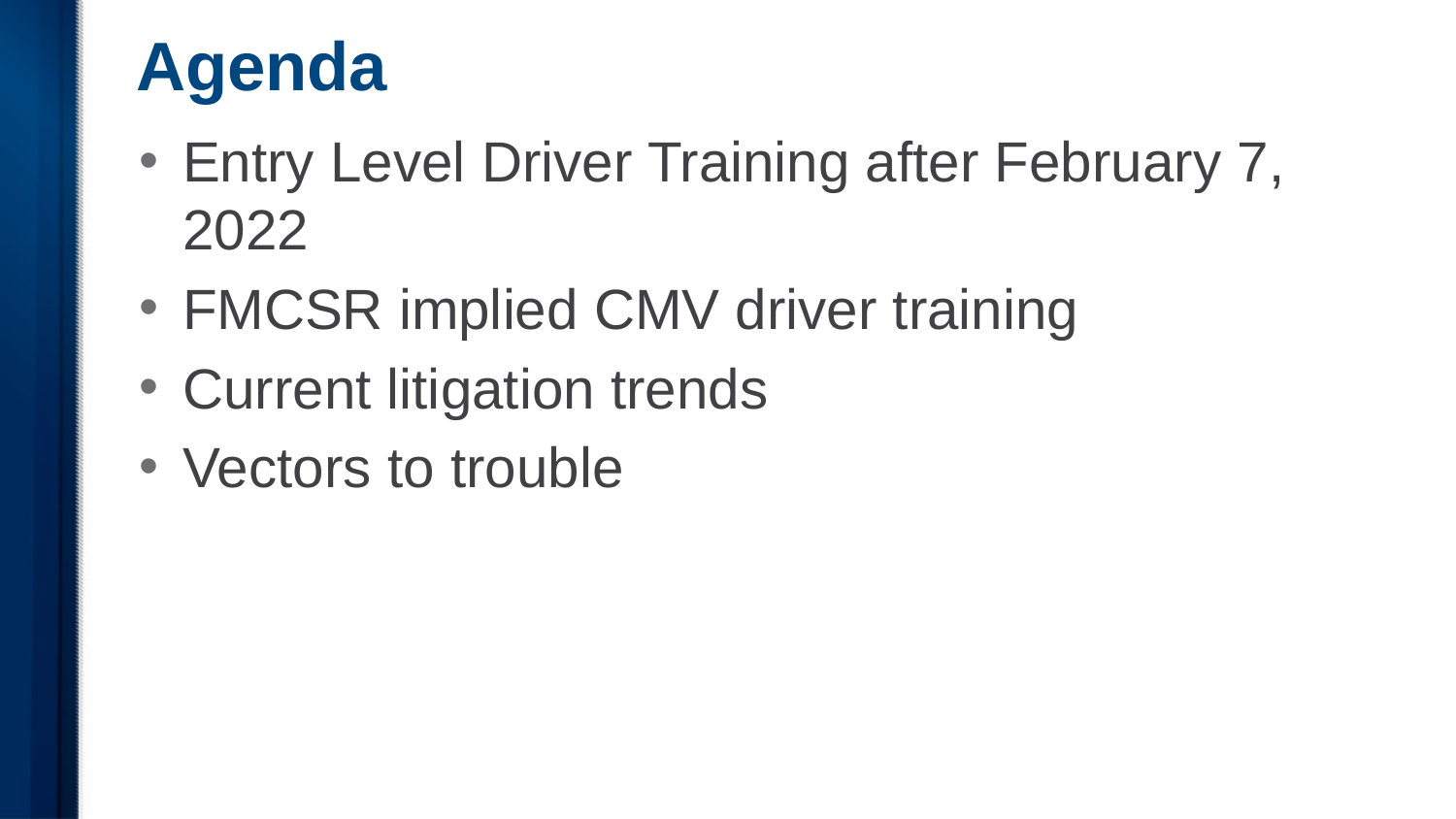

# Agenda
Entry Level Driver Training after February 7, 2022
FMCSR implied CMV driver training
Current litigation trends
Vectors to trouble